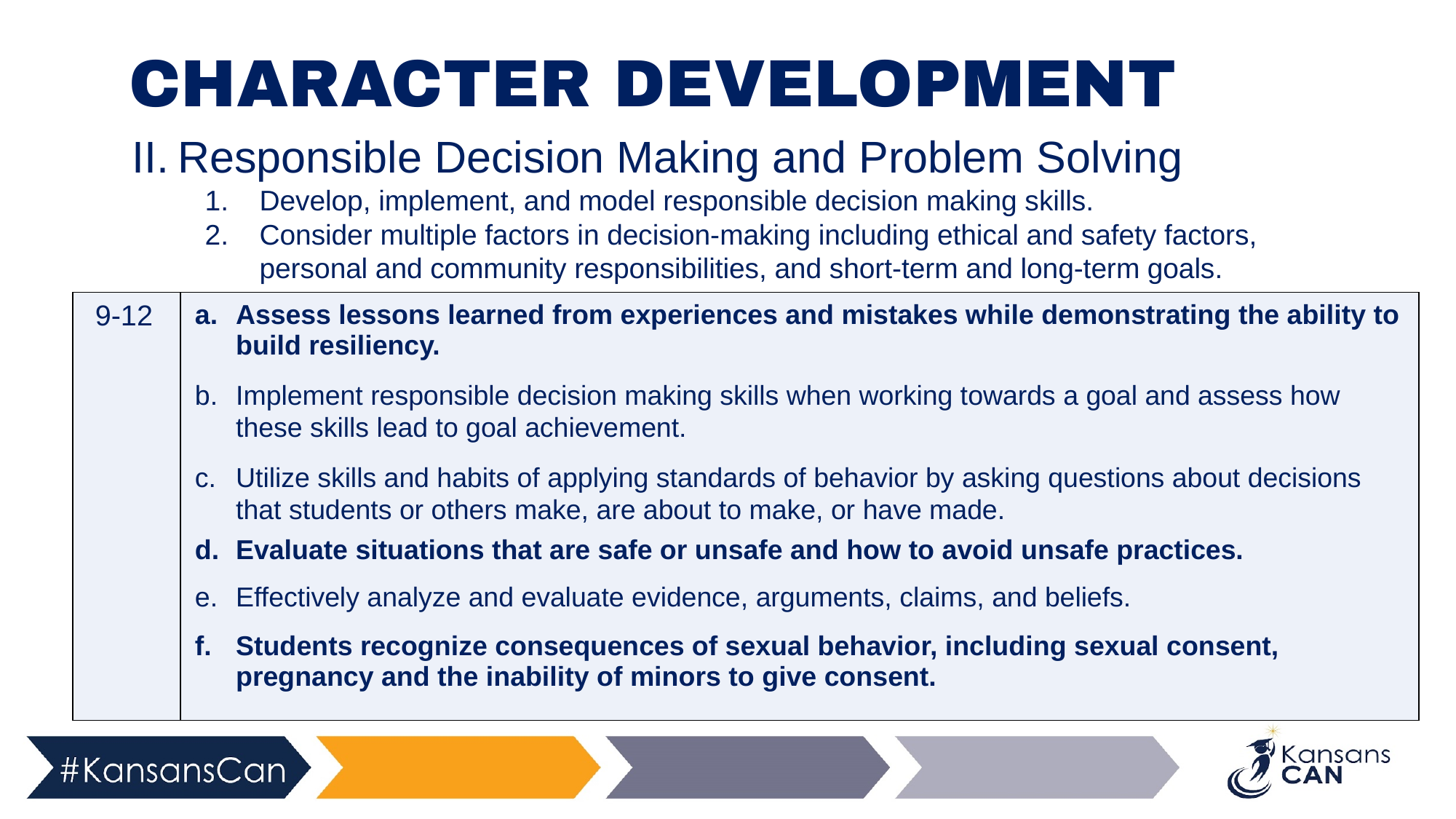

# CHARACTER DEVELOPMENT
Responsible Decision Making and Problem Solving
Develop, implement, and model responsible decision making skills.
Consider multiple factors in decision-making including ethical and safety factors, personal and community responsibilities, and short-term and long-term goals.

| 9-12 | Assess lessons learned from experiences and mistakes while demonstrating the ability to build resiliency. Implement responsible decision making skills when working towards a goal and assess how these skills lead to goal achievement. Utilize skills and habits of applying standards of behavior by asking questions about decisions that students or others make, are about to make, or have made. Evaluate situations that are safe or unsafe and how to avoid unsafe practices. Effectively analyze and evaluate evidence, arguments, claims, and beliefs. Students recognize consequences of sexual behavior, including sexual consent, pregnancy and the inability of minors to give consent. |
| --- | --- |